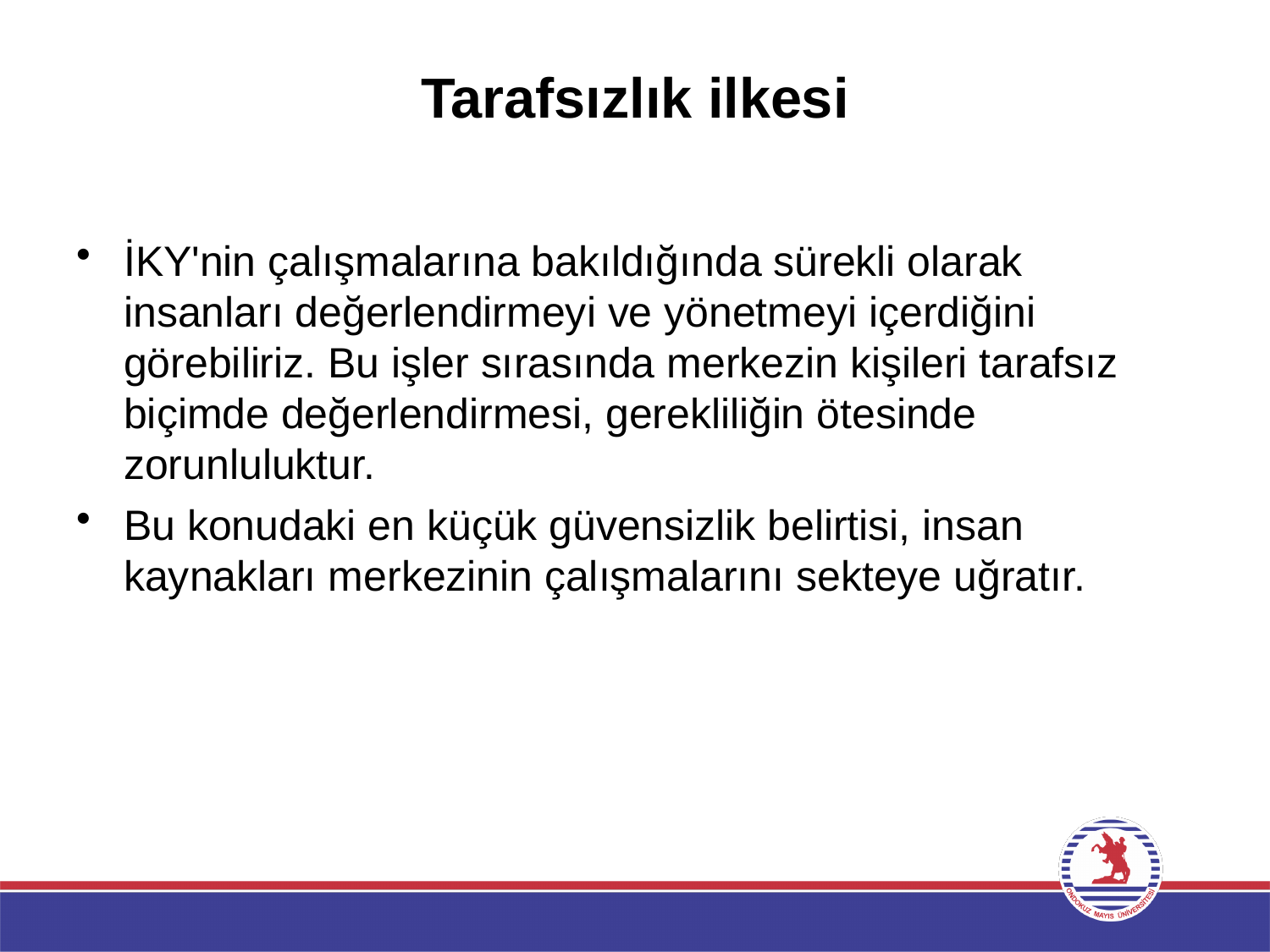

# Tarafsızlık ilkesi

İKY'nin çalışmalarına bakıldığında sürekli olarak insanları değerlendirmeyi ve yönetmeyi içerdiğini görebiliriz. Bu işler sırasında merkezin kişileri tarafsız biçimde değerlendirmesi, gerekliliğin ötesinde zorunluluktur.
Bu konudaki en küçük güvensizlik belirtisi, insan kaynakları merkezinin çalışmalarını sekteye uğratır.